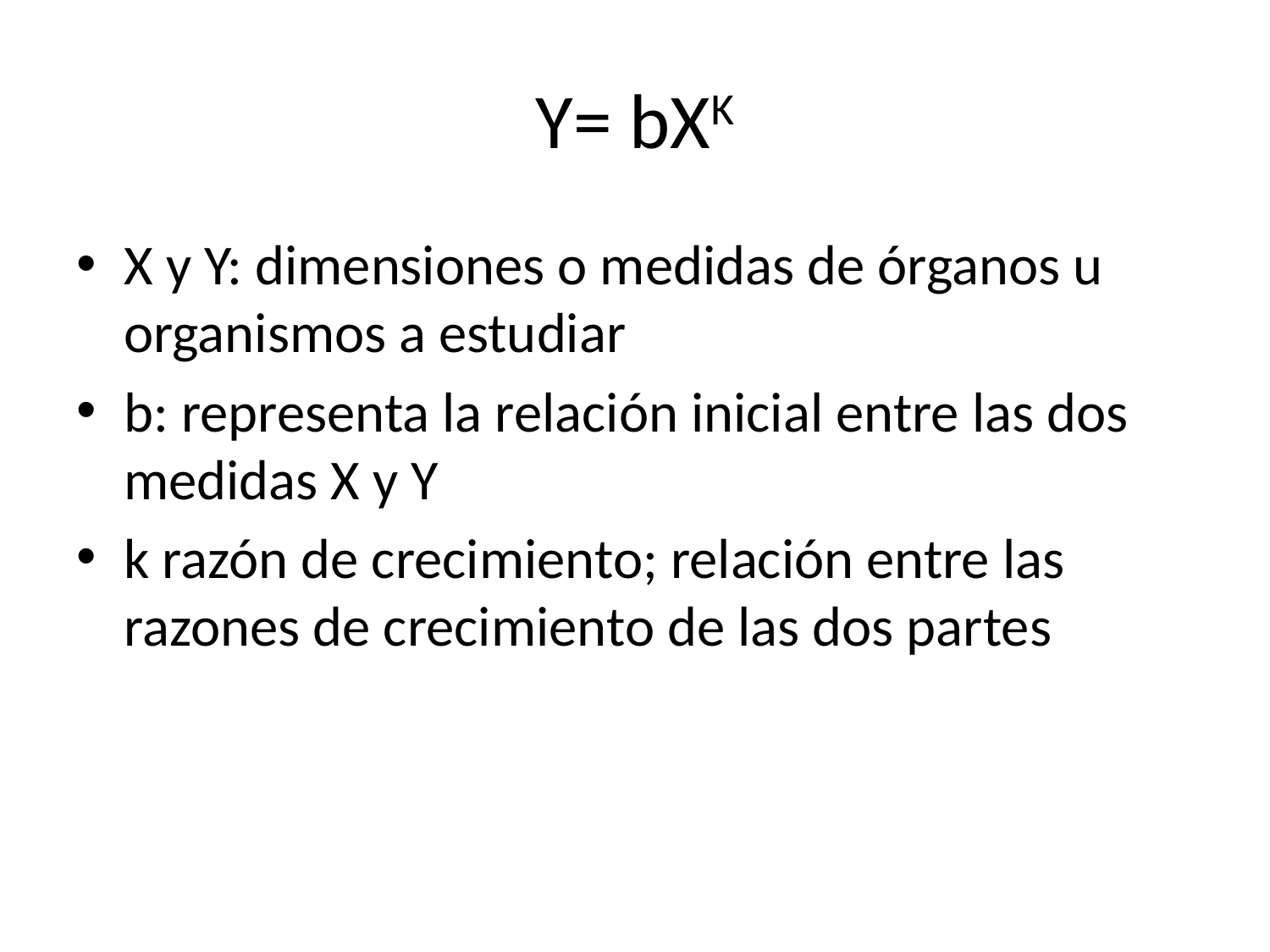

# Y= bXK
X y Y: dimensiones o medidas de órganos u organismos a estudiar
b: representa la relación inicial entre las dos medidas X y Y
k razón de crecimiento; relación entre las razones de crecimiento de las dos partes